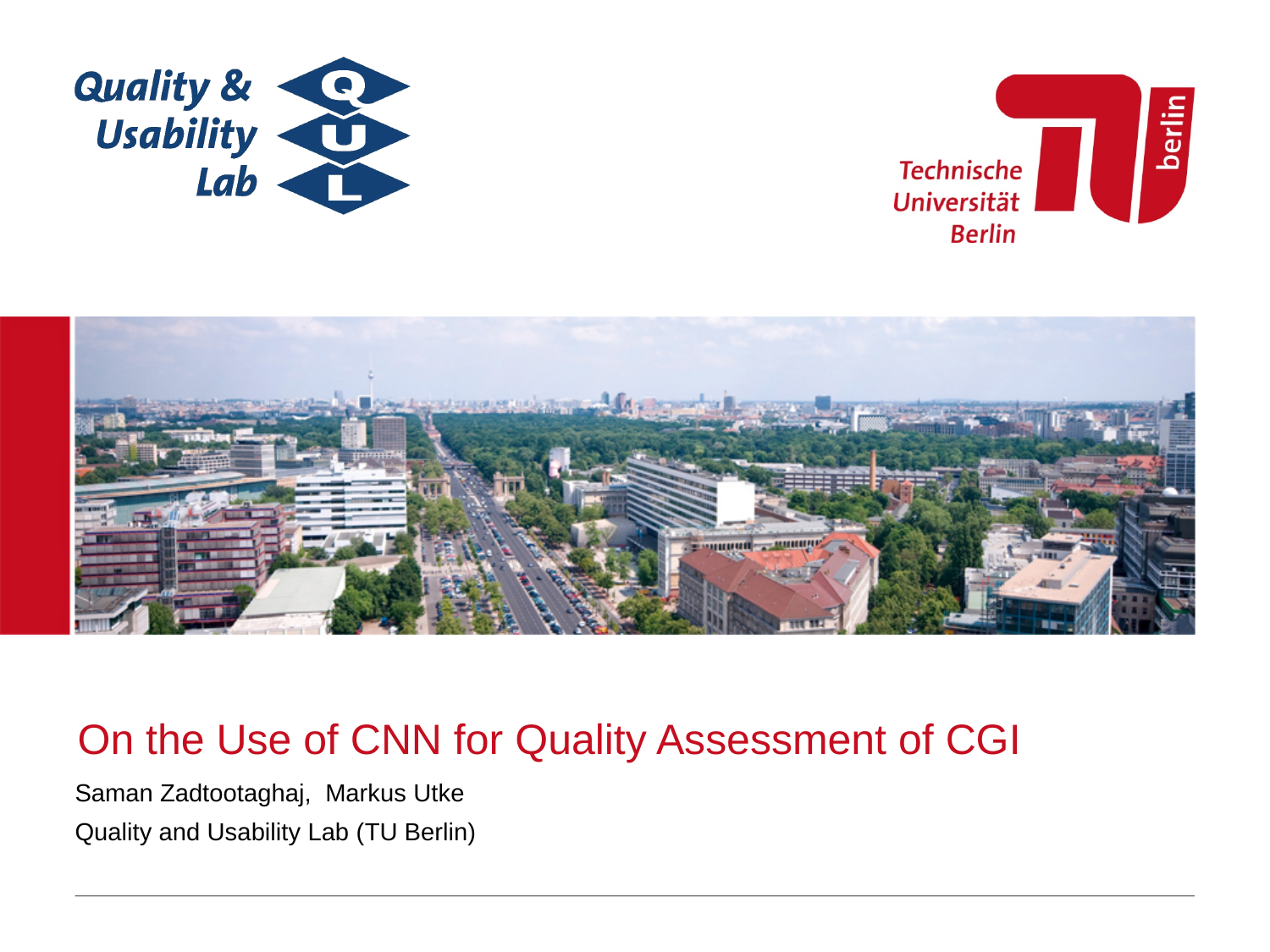

# On the Use of CNN for Quality Assessment of CGI
Saman Zadtootaghaj,  Markus Utke
Quality and Usability Lab (TU Berlin)